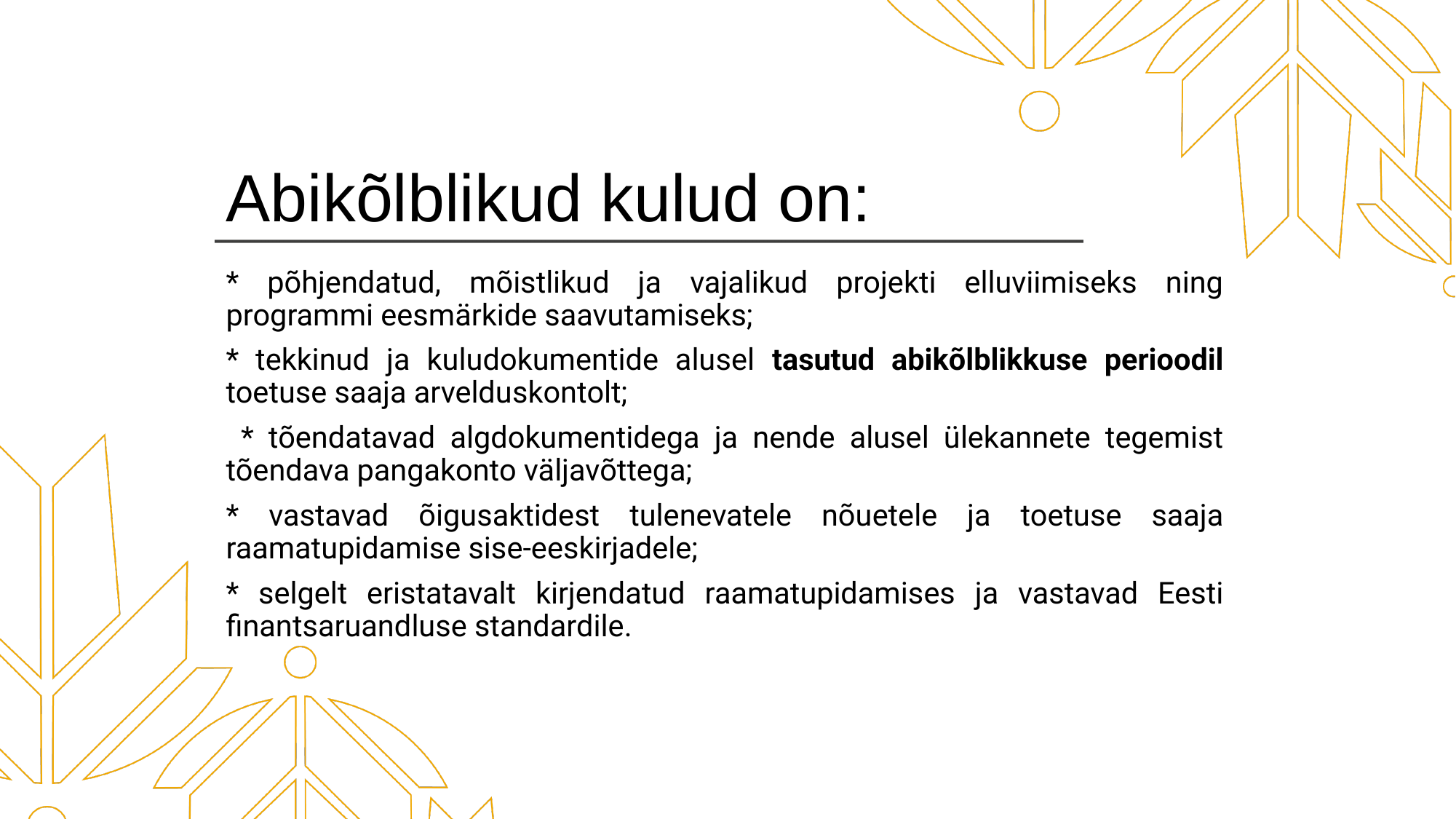

# Abikõlblikud kulud on:
* põhjendatud, mõistlikud ja vajalikud projekti elluviimiseks ning programmi eesmärkide saavutamiseks;
* tekkinud ja kuludokumentide alusel tasutud abikõlblikkuse perioodil toetuse saaja arvelduskontolt;
 * tõendatavad algdokumentidega ja nende alusel ülekannete tegemist tõendava pangakonto väljavõttega;
* vastavad õigusaktidest tulenevatele nõuetele ja toetuse saaja raamatupidamise sise-eeskirjadele;
* selgelt eristatavalt kirjendatud raamatupidamises ja vastavad Eesti finantsaruandluse standardile.